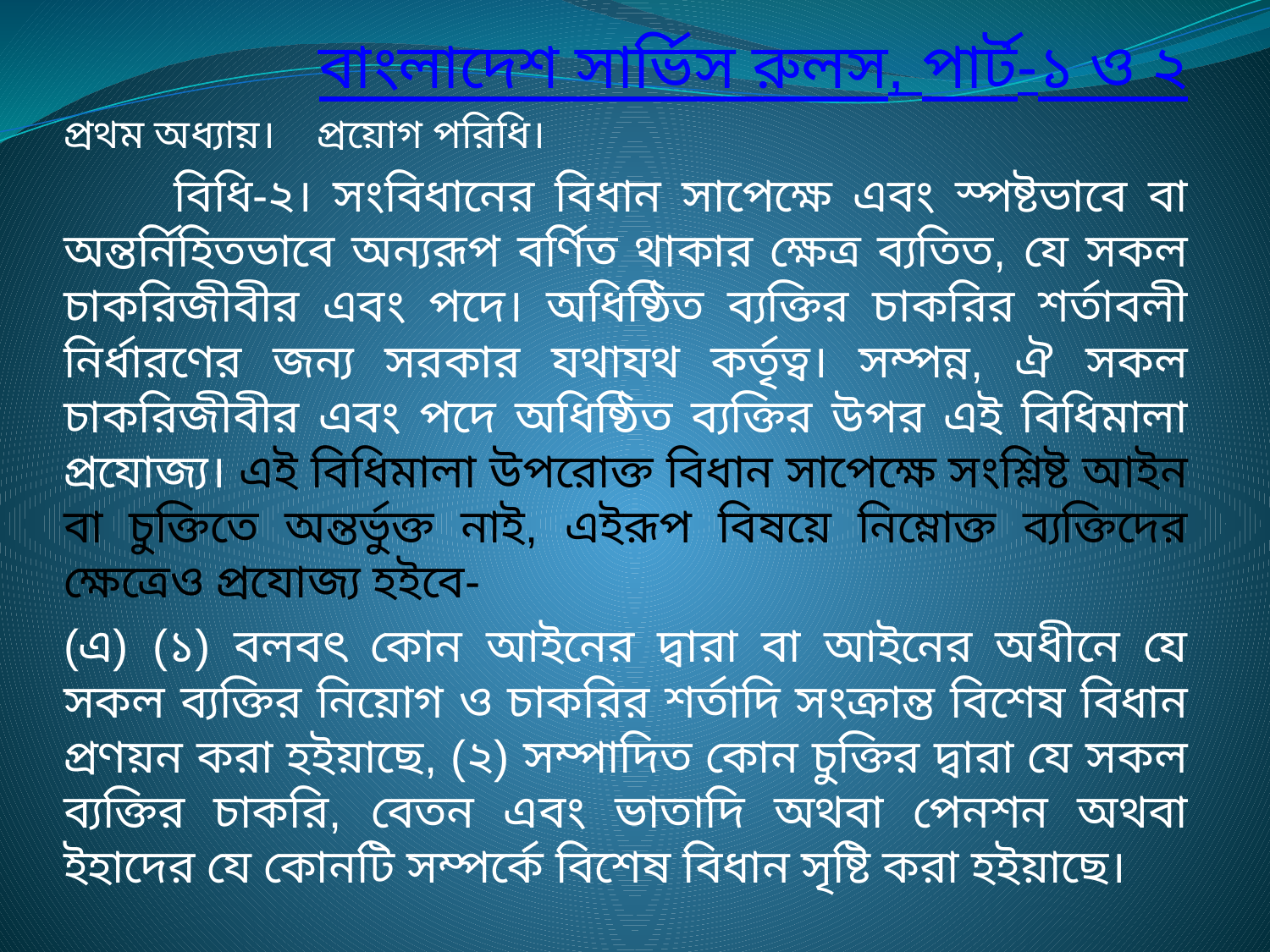

বাংলাদেশ সার্ভিস রুলস, পার্ট-১ ও ২
প্রথম অধ্যায়।    প্রয়োগ পরিধি।
	বিধি-২। সংবিধানের বিধান সাপেক্ষে এবং স্পষ্টভাবে বা অন্তর্নিহিতভাবে অন্যরূপ বর্ণিত থাকার ক্ষেত্র ব্যতিত, যে সকল চাকরিজীবীর এবং পদে। অধিষ্ঠিত ব্যক্তির চাকরির শর্তাবলী নির্ধারণের জন্য সরকার যথাযথ কর্তৃত্ব। সম্পন্ন, ঐ সকল চাকরিজীবীর এবং পদে অধিষ্ঠিত ব্যক্তির উপর এই বিধিমালা প্রযোজ্য। এই বিধিমালা উপরোক্ত বিধান সাপেক্ষে সংশ্লিষ্ট আইন বা চুক্তিতে অন্তর্ভুক্ত নাই, এইরূপ বিষয়ে নিম্নোক্ত ব্যক্তিদের ক্ষেত্রেও প্রযোজ্য হইবে-
(এ) (১) বলবৎ কোন আইনের দ্বারা বা আইনের অধীনে যে সকল ব্যক্তির নিয়োগ ও চাকরির শর্তাদি সংক্রান্ত বিশেষ বিধান প্রণয়ন করা হইয়াছে, (২) সম্পাদিত কোন চুক্তির দ্বারা যে সকল ব্যক্তির চাকরি, বেতন এবং ভাতাদি অথবা পেনশন অথবা ইহাদের যে কোনটি সম্পর্কে বিশেষ বিধান সৃষ্টি করা হইয়াছে।